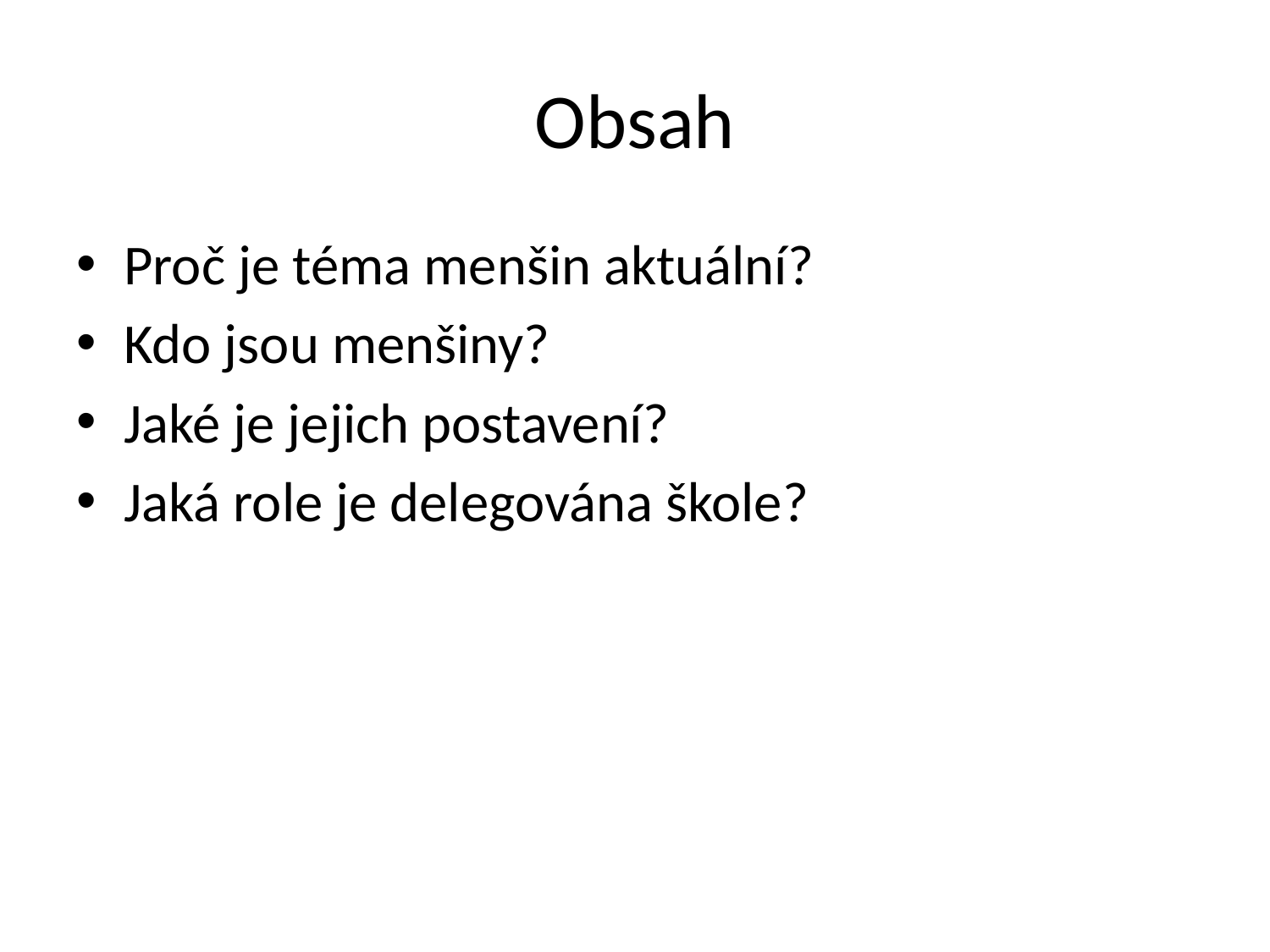

# Obsah
Proč je téma menšin aktuální?
Kdo jsou menšiny?
Jaké je jejich postavení?
Jaká role je delegována škole?